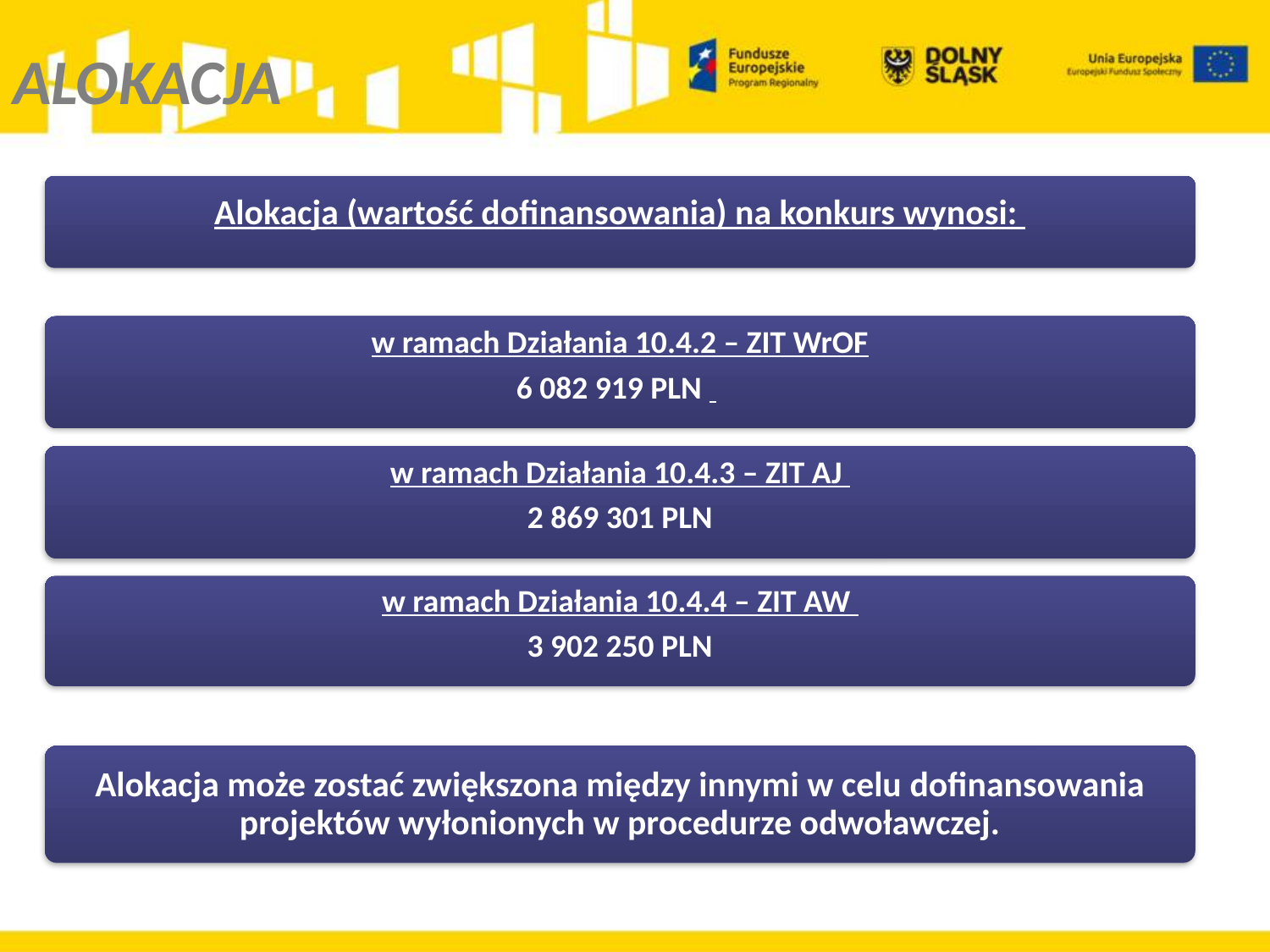

ALOKACJA

Alokacja (wartość dofinansowania) na konkurs wynosi:

w ramach Działania 10.4.2 – ZIT WrOF
6 082 919 PLN

w ramach Działania 10.4.3 – ZIT AJ
2 869 301 PLN

w ramach Działania 10.4.4 – ZIT AW
3 902 250 PLN

Alokacja może zostać zwiększona między innymi w celu dofinansowania projektów wyłonionych w procedurze odwoławczej.